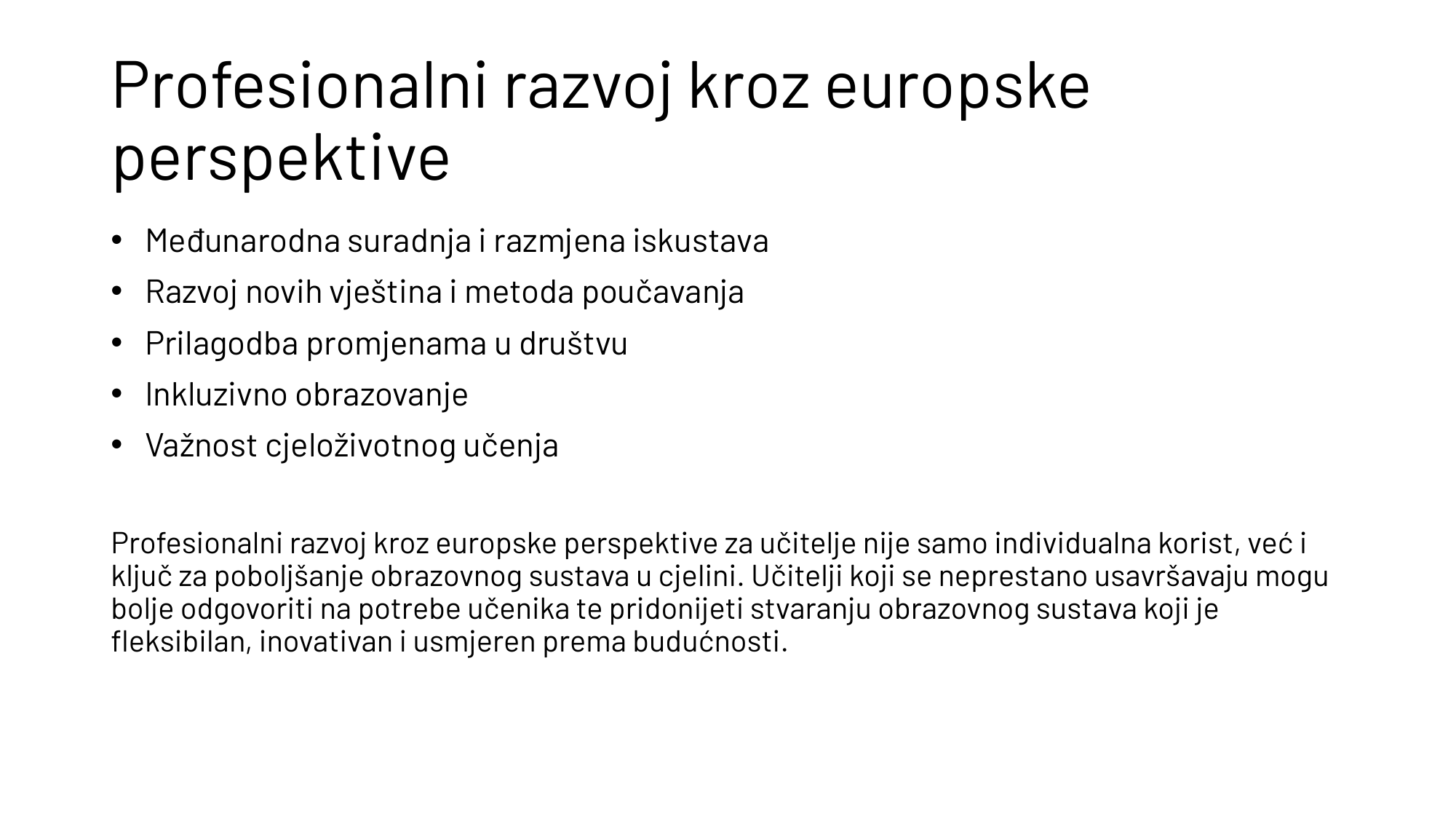

# Profesionalni razvoj kroz europske perspektive
 Međunarodna suradnja i razmjena iskustava
 Razvoj novih vještina i metoda poučavanja
 Prilagodba promjenama u društvu
 Inkluzivno obrazovanje
 Važnost cjeloživotnog učenja

Profesionalni razvoj kroz europske perspektive za učitelje nije samo individualna korist, već i ključ za poboljšanje obrazovnog sustava u cjelini. Učitelji koji se neprestano usavršavaju mogu bolje odgovoriti na potrebe učenika te pridonijeti stvaranju obrazovnog sustava koji je fleksibilan, inovativan i usmjeren prema budućnosti.